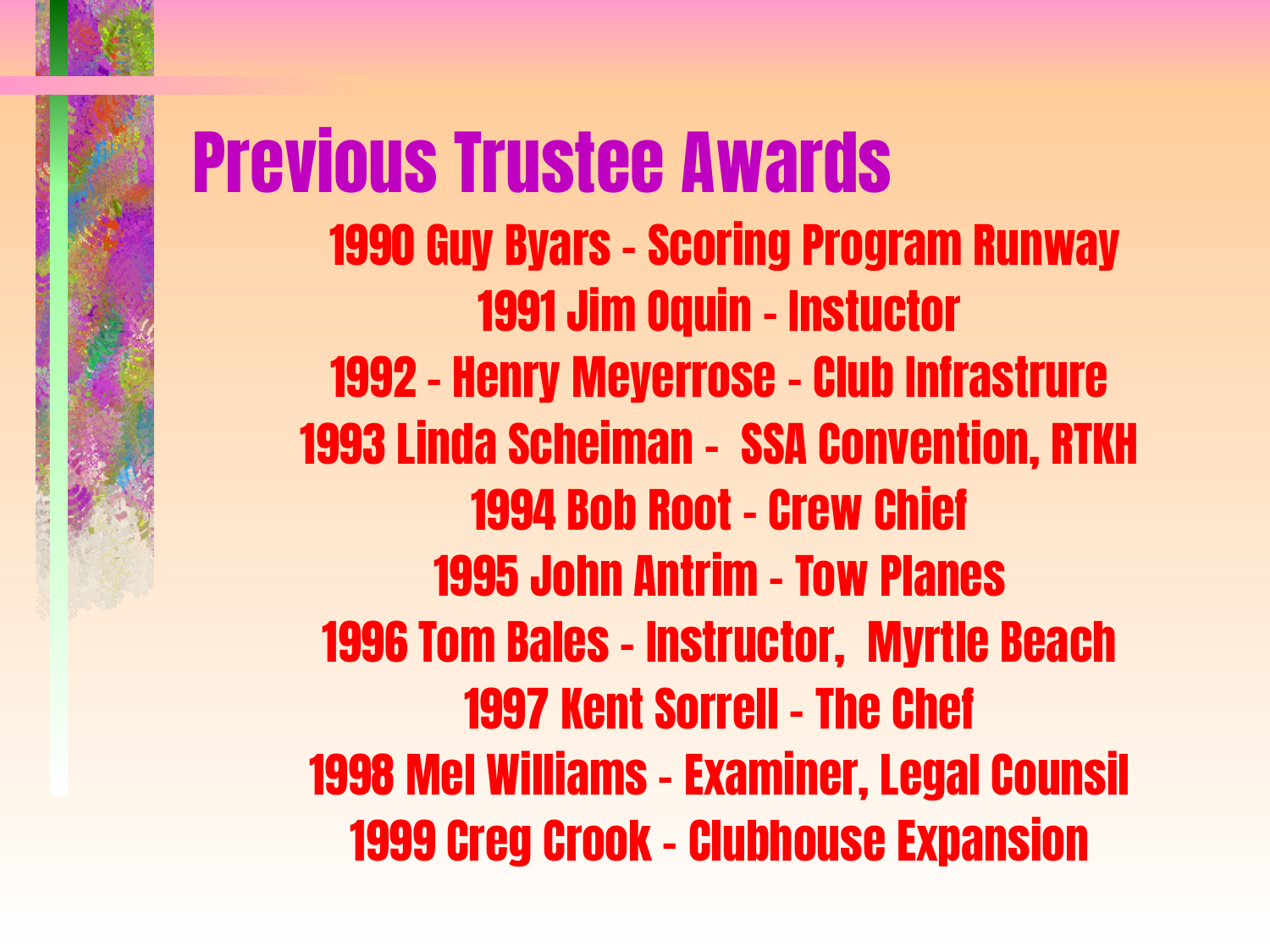

# Previous Trustee Awards
 1990 Guy Byars – Scoring Program Runway
1991 Jim Oquin – Instuctor
1992 – Henry Meyerrose – Club Infrastrure
1993 Linda Scheiman –  SSA Convention, RTKH
1994 Bob Root – Crew Chief
1995 John Antrim – Tow Planes
1996 Tom Bales – Instructor,  Myrtle Beach
1997 Kent Sorrell – The Chef
1998 Mel Williams – Examiner, Legal Counsil
1999 Creg Crook – Clubhouse Expansion